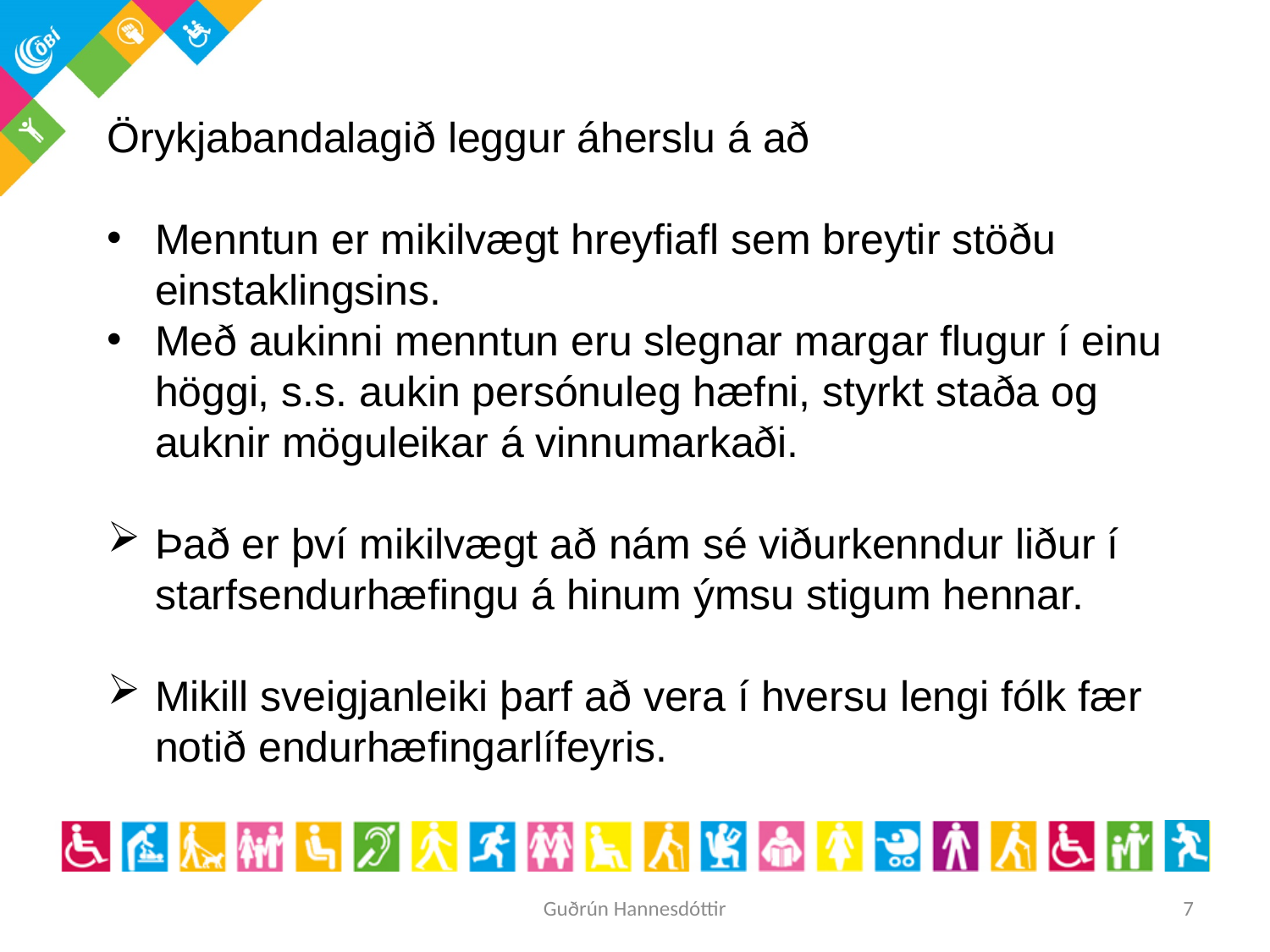

Örykjabandalagið leggur áherslu á að

Menntun er mikilvægt hreyfiafl sem breytir stöðu einstaklingsins.
Með aukinni menntun eru slegnar margar flugur í einu höggi, s.s. aukin persónuleg hæfni, styrkt staða og auknir möguleikar á vinnumarkaði.

Það er því mikilvægt að nám sé viðurkenndur liður í starfsendurhæfingu á hinum ýmsu stigum hennar.

Mikill sveigjanleiki þarf að vera í hversu lengi fólk fær notið endurhæfingarlífeyris.
Guðrún Hannesdóttir
7